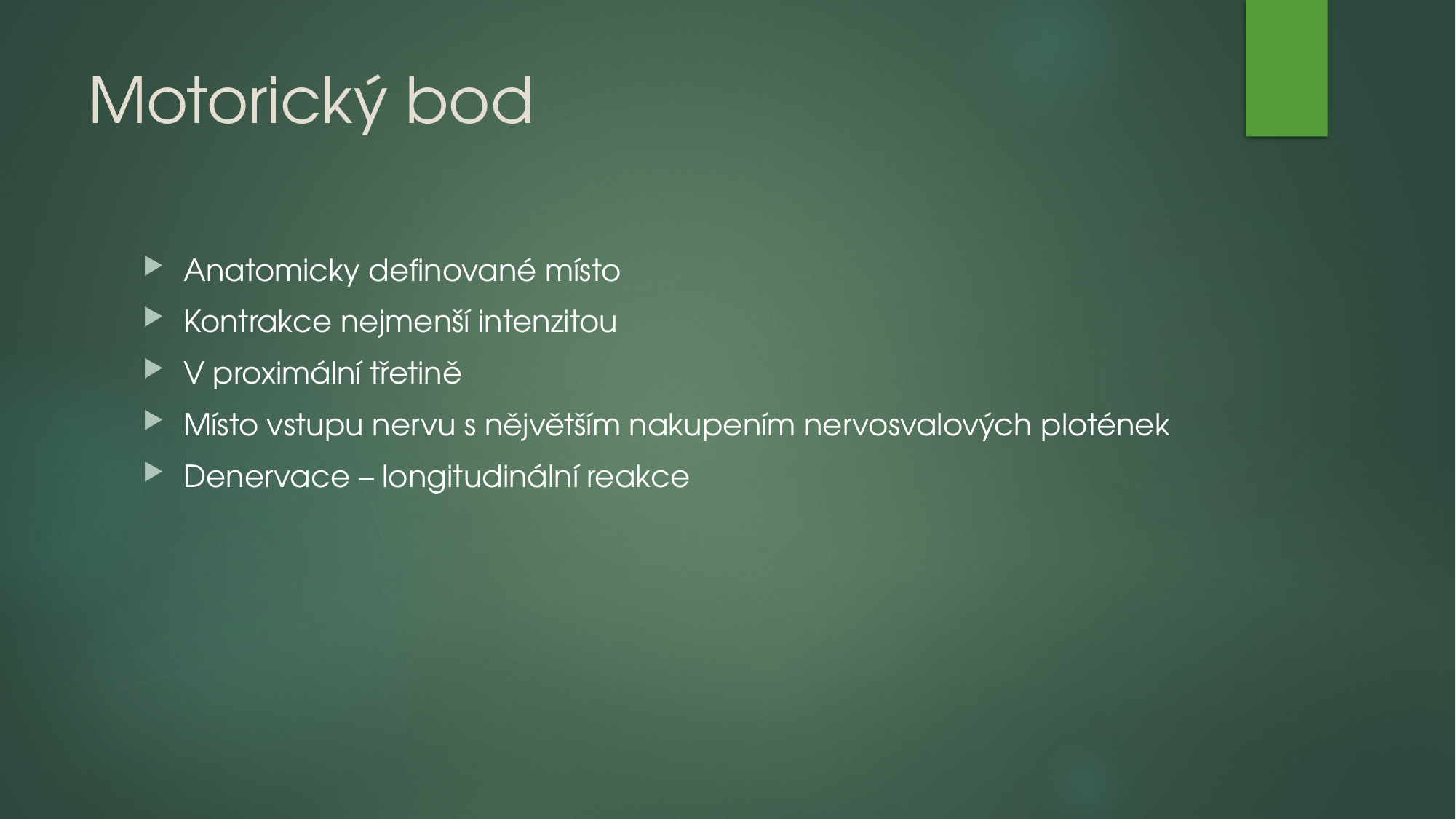

# Motorický bod
Anatomicky definované místo
Kontrakce nejmenší intenzitou
V proximální třetině
Místo vstupu nervu s nějvětším nakupením nervosvalových plotének
Denervace – longitudinální reakce